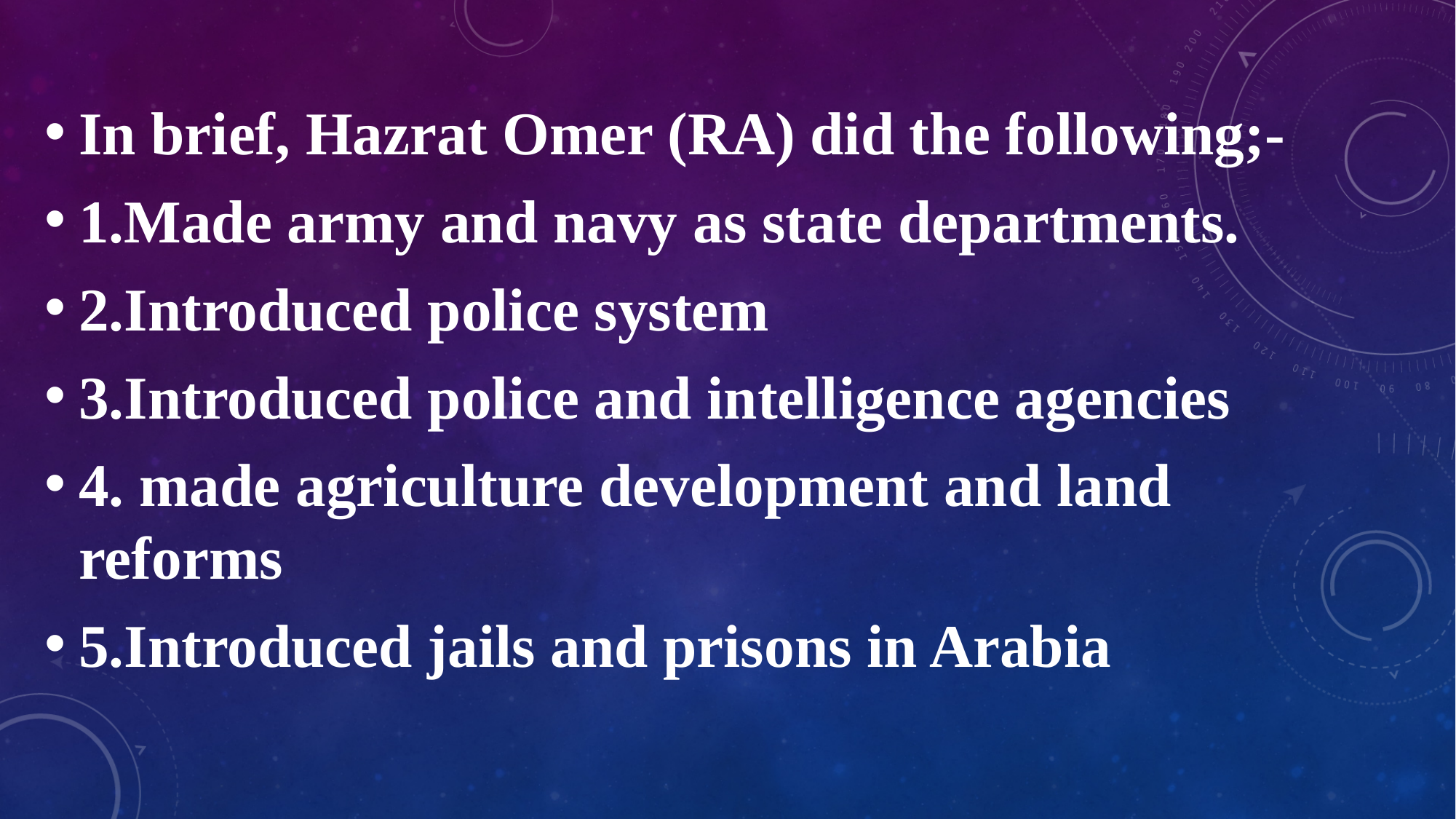

In brief, Hazrat Omer (RA) did the following;-
1.Made army and navy as state departments.
2.Introduced police system
3.Introduced police and intelligence agencies
4. made agriculture development and land reforms
5.Introduced jails and prisons in Arabia